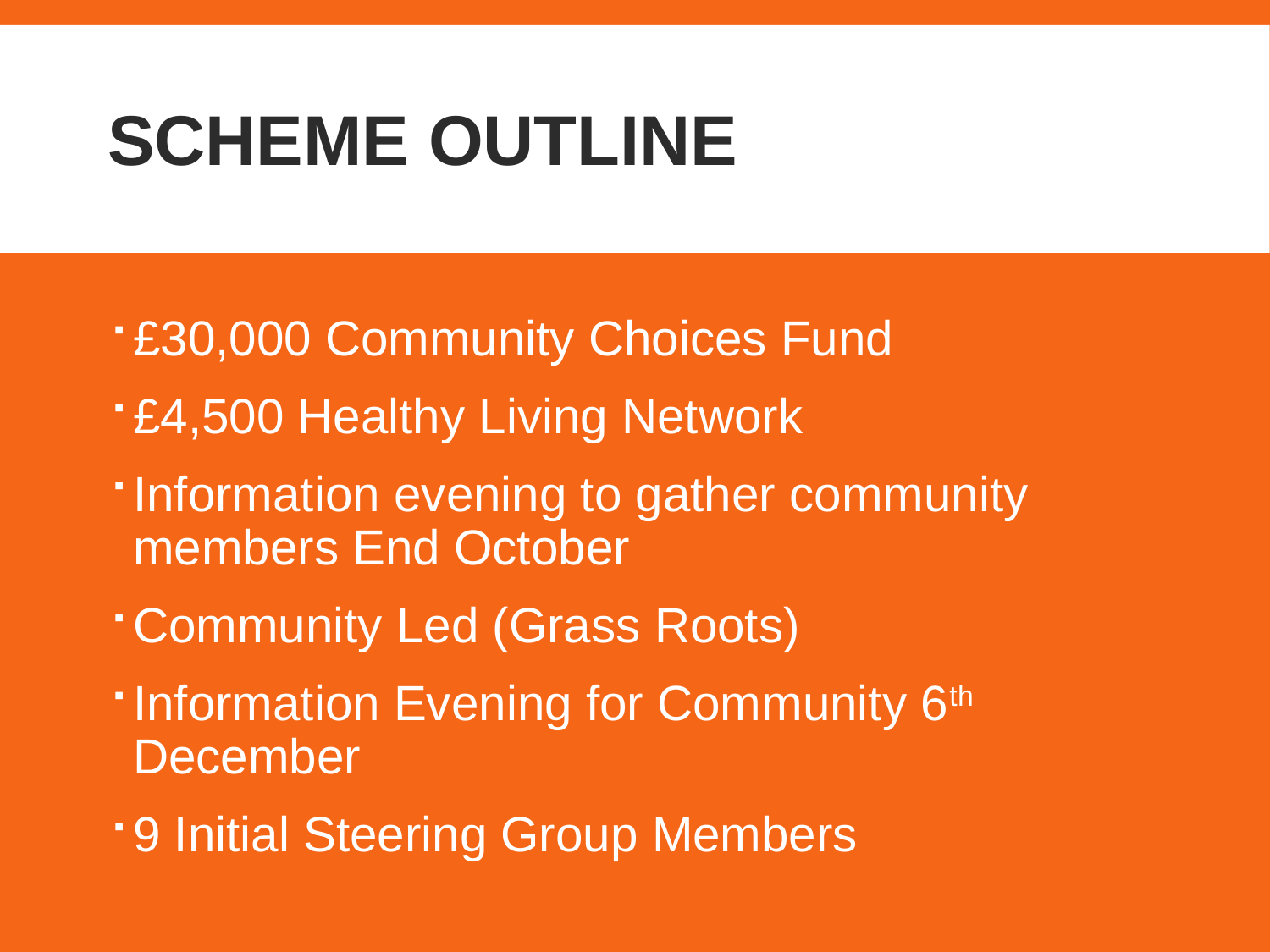

# Scheme outline
£30,000 Community Choices Fund
£4,500 Healthy Living Network
Information evening to gather community members End October
Community Led (Grass Roots)
Information Evening for Community 6th December
9 Initial Steering Group Members